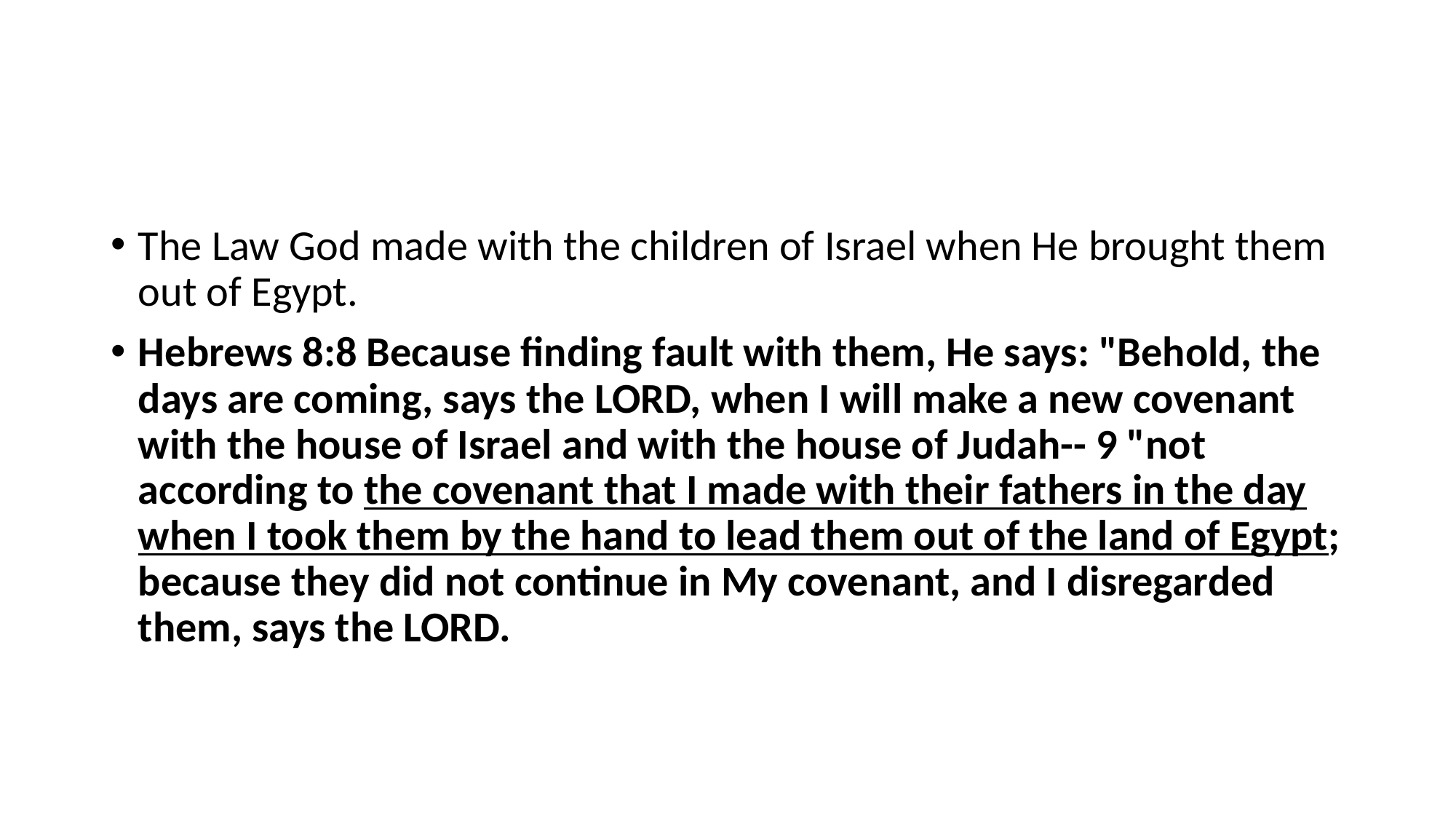

#
The Law God made with the children of Israel when He brought them out of Egypt.
Hebrews 8:8 Because finding fault with them, He says: "Behold, the days are coming, says the LORD, when I will make a new covenant with the house of Israel and with the house of Judah-- 9 "not according to the covenant that I made with their fathers in the day when I took them by the hand to lead them out of the land of Egypt; because they did not continue in My covenant, and I disregarded them, says the LORD.